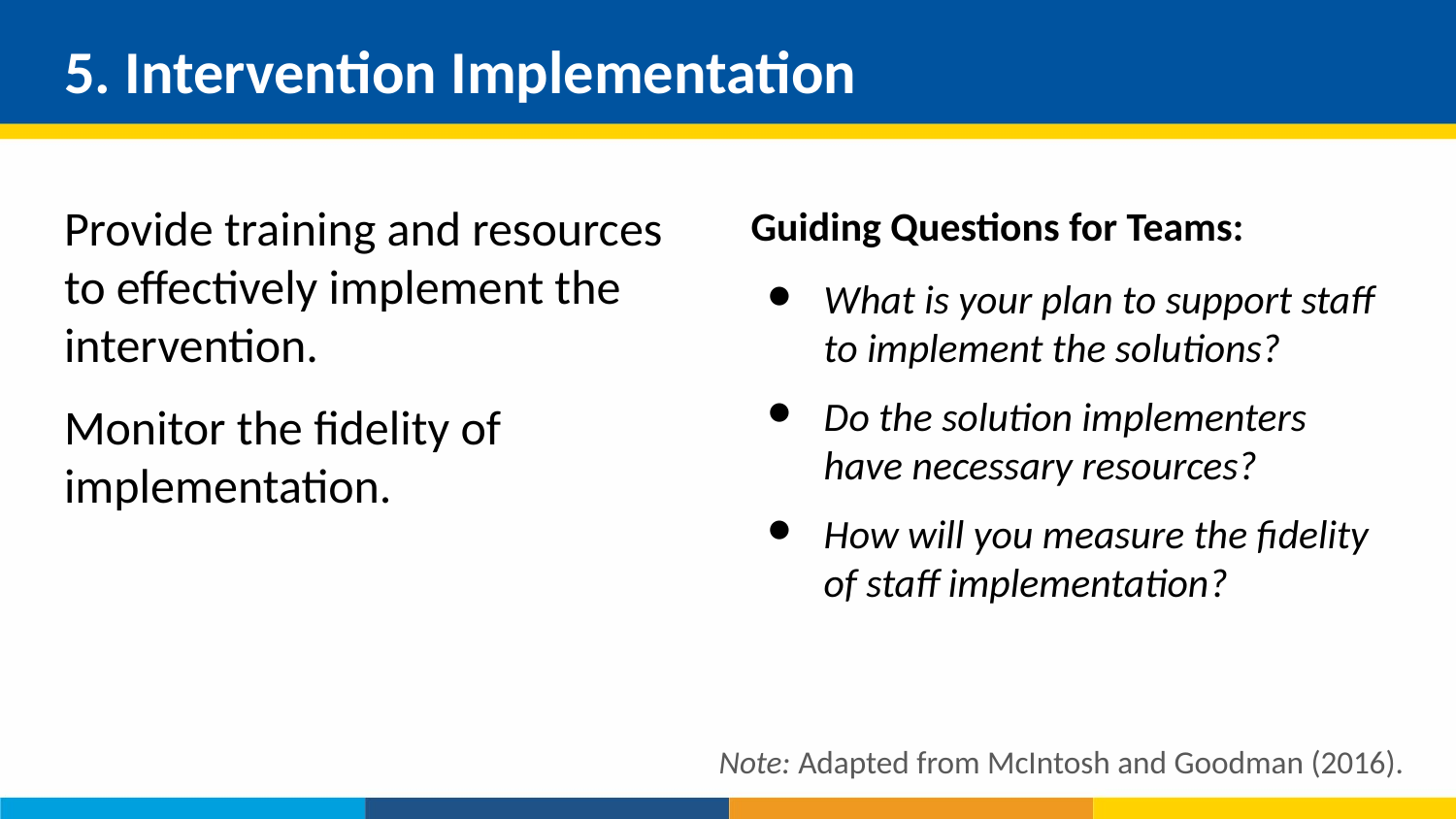

# 5. Intervention Implementation
Provide training and resources to effectively implement the intervention.
Monitor the fidelity of implementation.
Guiding Questions for Teams:
What is your plan to support staff to implement the solutions?
Do the solution implementers have necessary resources?
How will you measure the fidelity of staff implementation?
Note: Adapted from McIntosh and Goodman (2016).